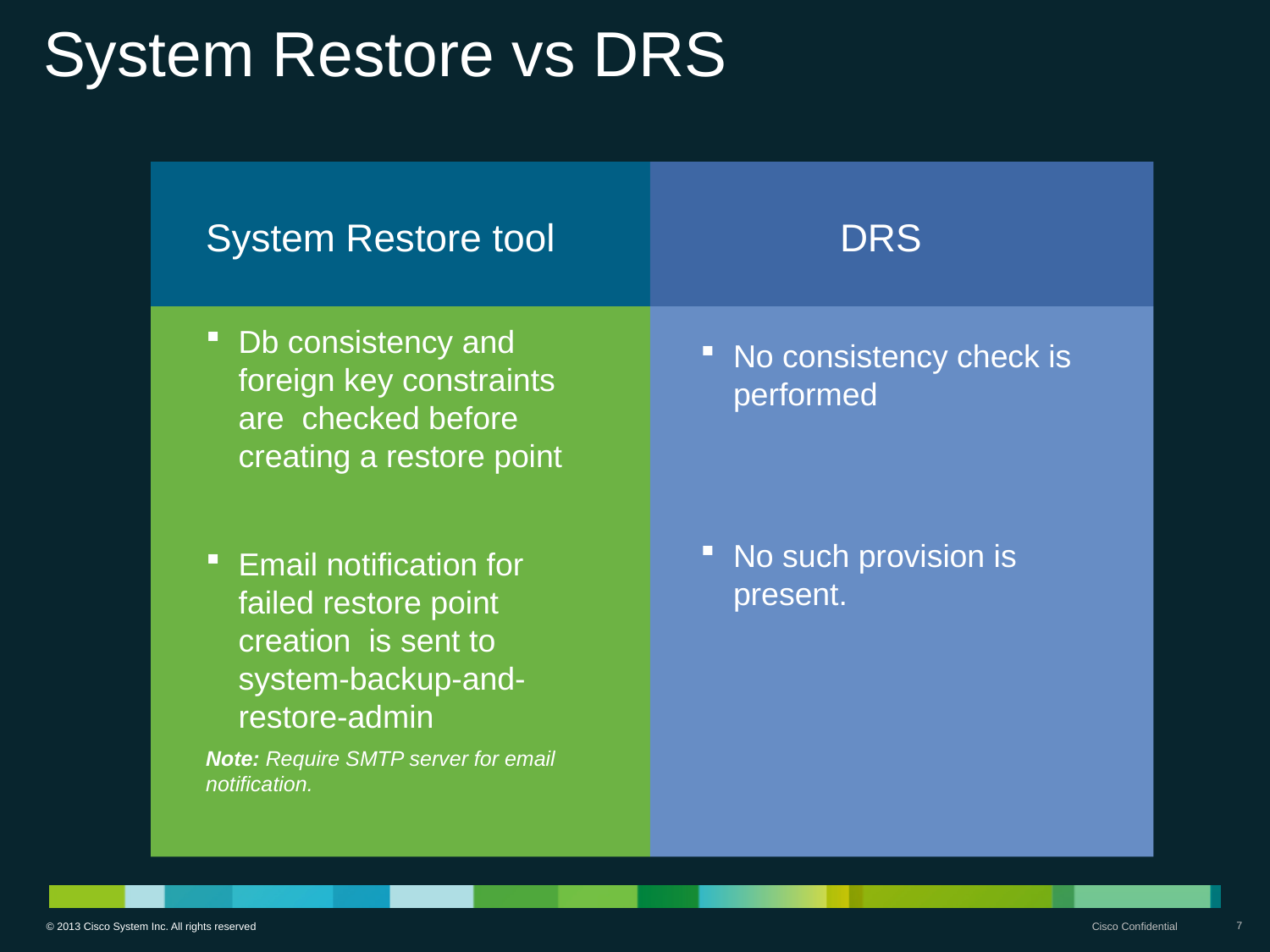

# System Restore vs DRS

System Restore tool
DRS

Db consistency and foreign key constraints are  checked before creating a restore point

Email notification for failed restore point creation  is sent to system-backup-and-restore-admin
Note: Require SMTP server for email notification.
No consistency check is performed

No such provision is present.